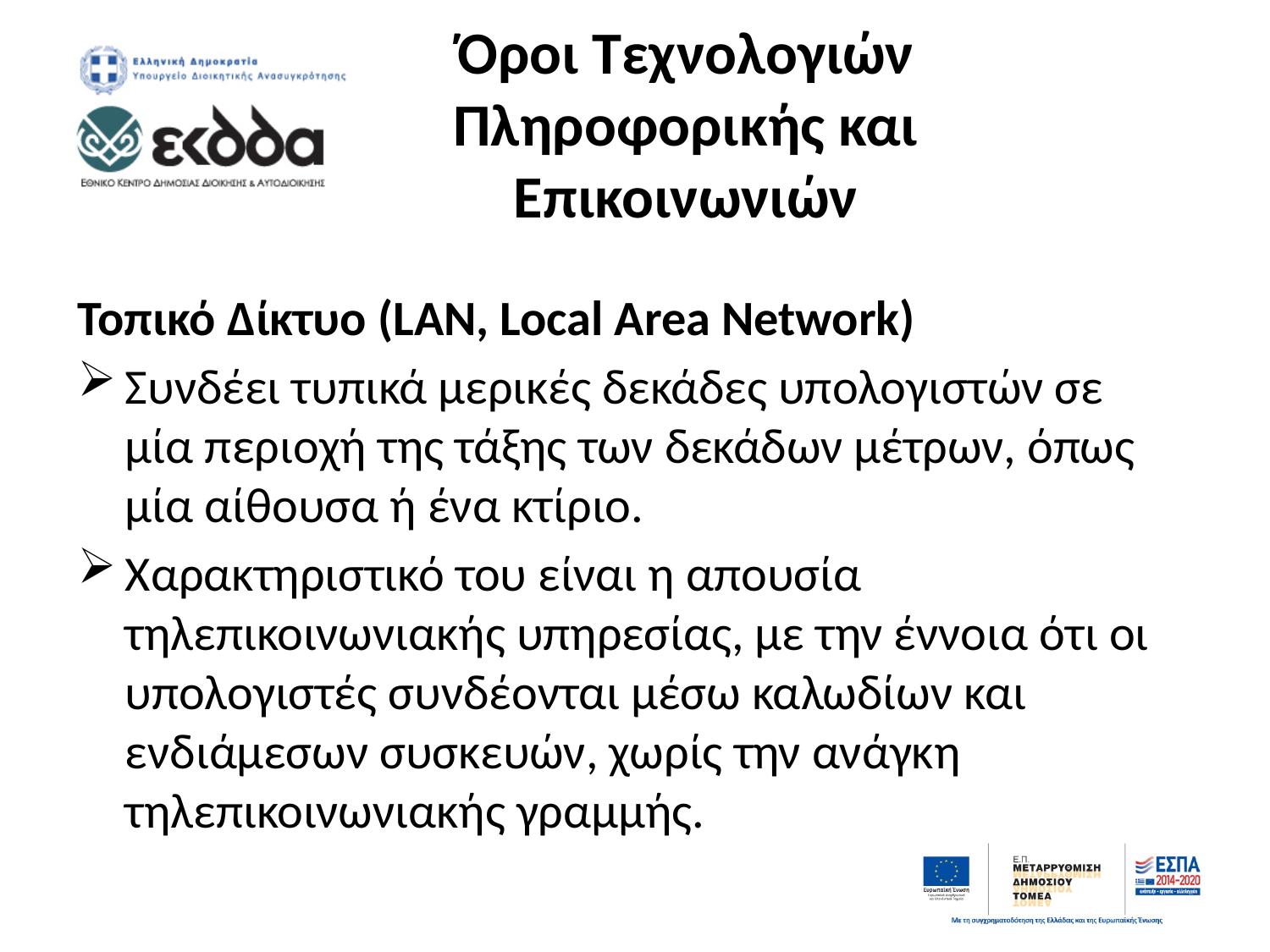

# Όροι Τεχνολογιών Πληροφορικής και Επικοινωνιών
Τοπικό Δίκτυο (LAN, Local Area Network)
Συνδέει τυπικά μερικές δεκάδες υπολογιστών σε μία περιοχή της τάξης των δεκάδων μέτρων, όπως μία αίθουσα ή ένα κτίριο.
Χαρακτηριστικό του είναι η απουσία τηλεπικοινωνιακής υπηρεσίας, με την έννοια ότι οι υπολογιστές συνδέονται μέσω καλωδίων και ενδιάμεσων συσκευών, χωρίς την ανάγκη τηλεπικοινωνιακής γραμμής.